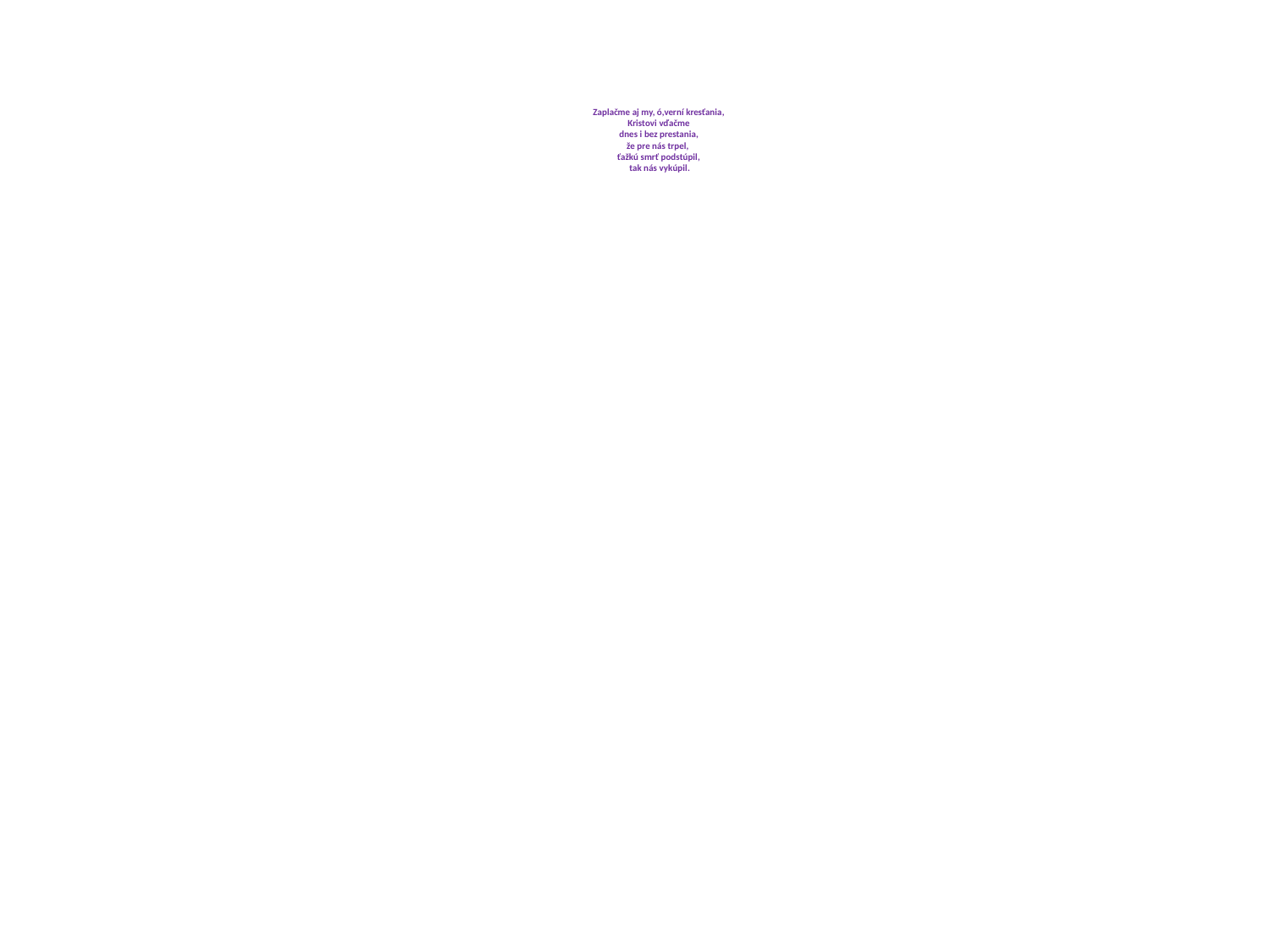

# Zaplačme aj my, ó,verní kresťania, Kristovi vďačme dnes i bez prestania, že pre nás trpel, ťažkú smrť podstúpil, tak nás vykúpil.